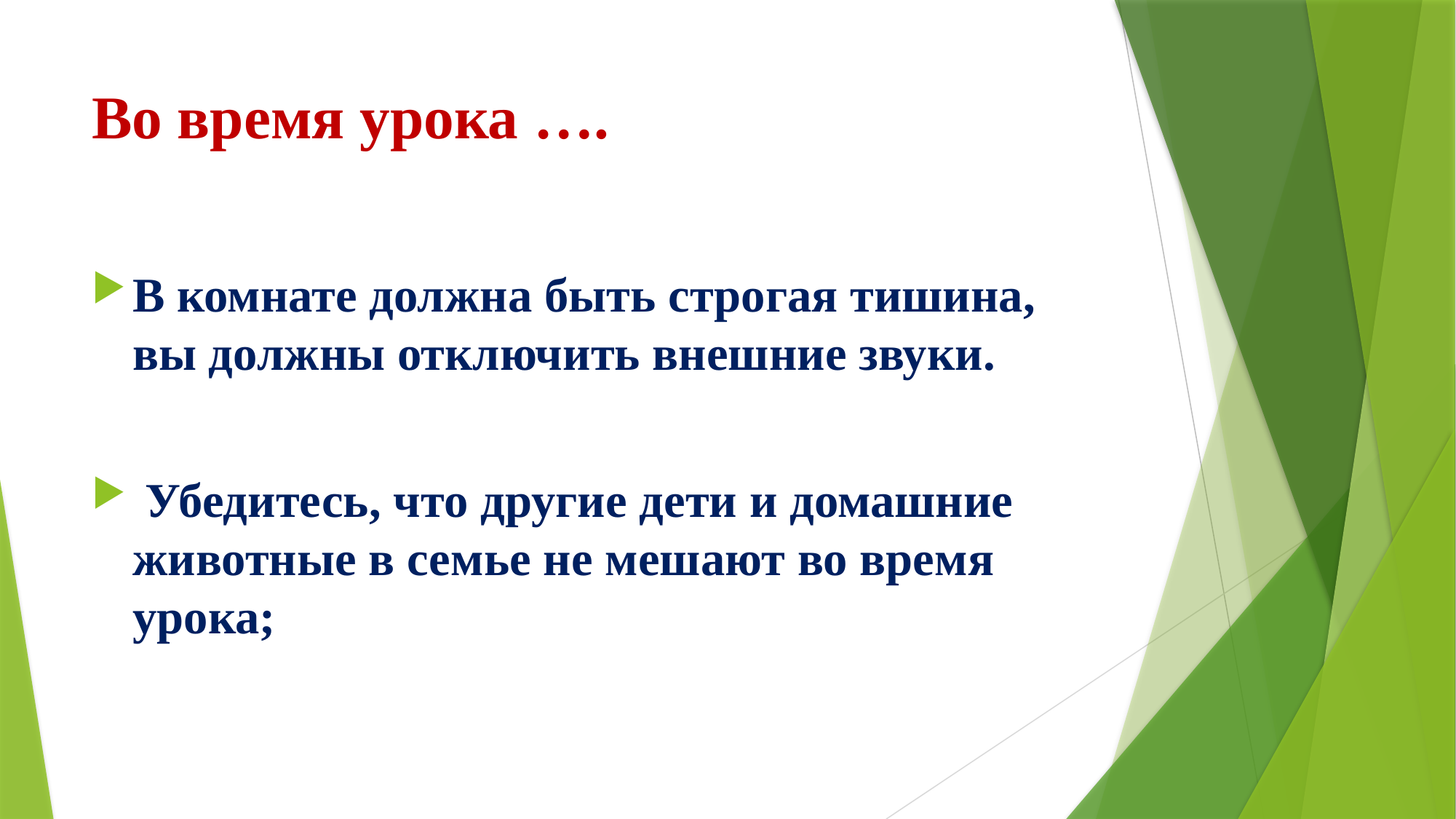

# Во время урока ….
В комнате должна быть строгая тишина, вы должны отключить внешние звуки.

 Убедитесь, что другие дети и домашние животные в семье не мешают во время урока;